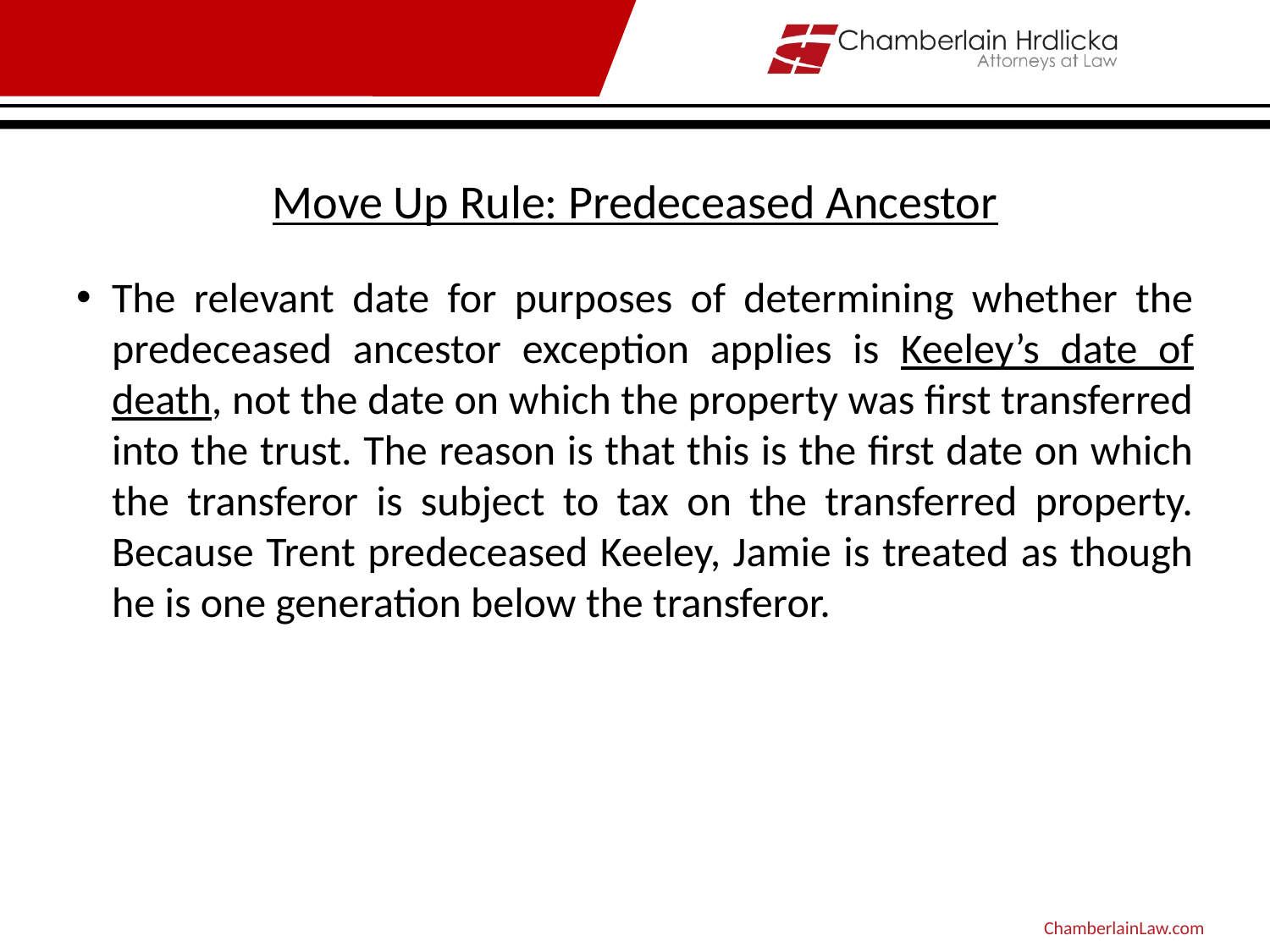

# Move Up Rule: Predeceased Ancestor
The relevant date for purposes of determining whether the predeceased ancestor exception applies is Keeley’s date of death, not the date on which the property was first transferred into the trust. The reason is that this is the first date on which the transferor is subject to tax on the transferred property. Because Trent predeceased Keeley, Jamie is treated as though he is one generation below the transferor.